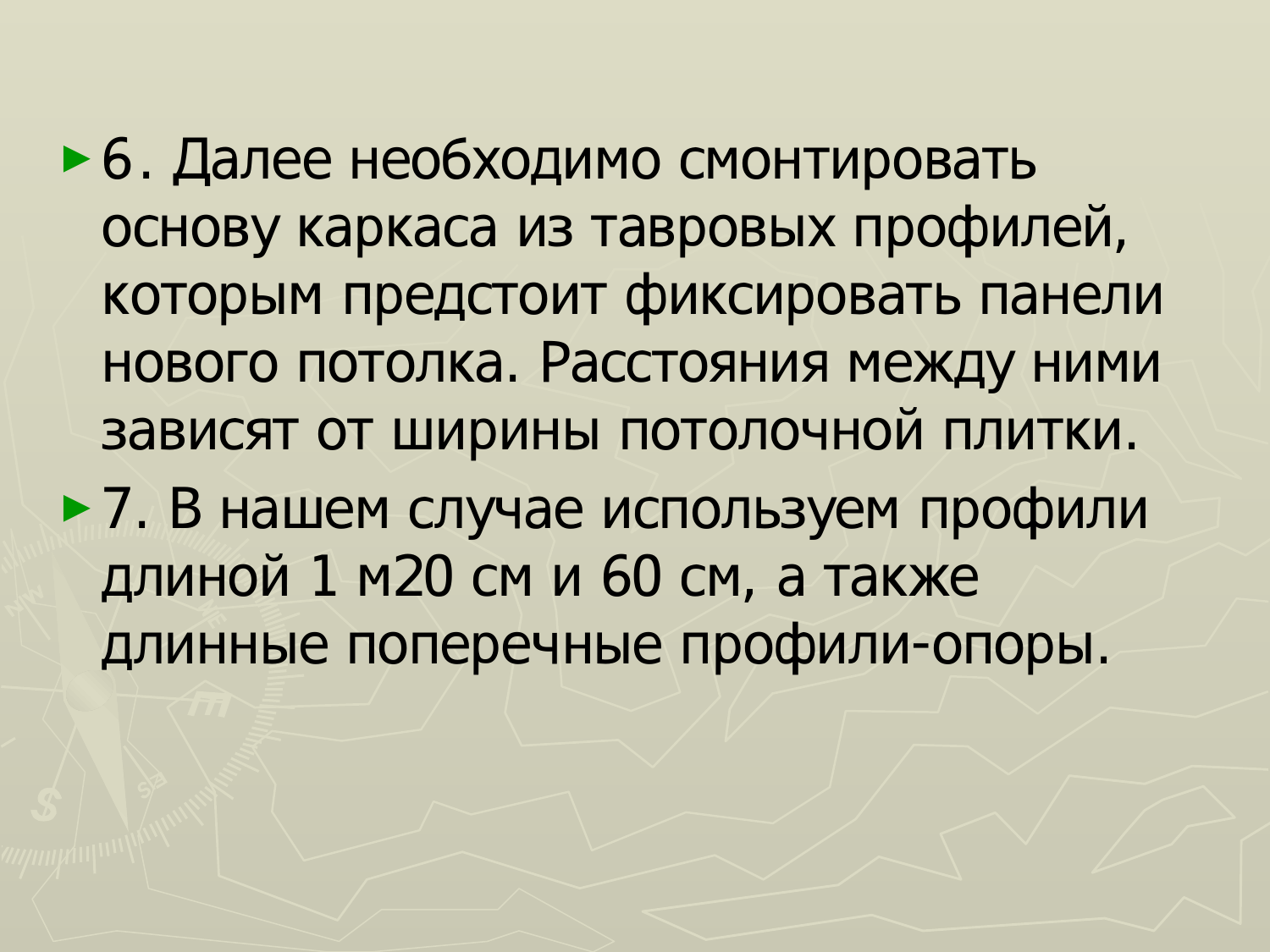

6. Далее необходимо смонтировать основу каркаса из тавровых профилей, которым предстоит фиксировать панели нового потолка. Расстояния между ними зависят от ширины потолочной плитки.
7. В нашем случае используем профили  длиной 1 м20 см и 60 см, а также длинные поперечные профили-опоры.